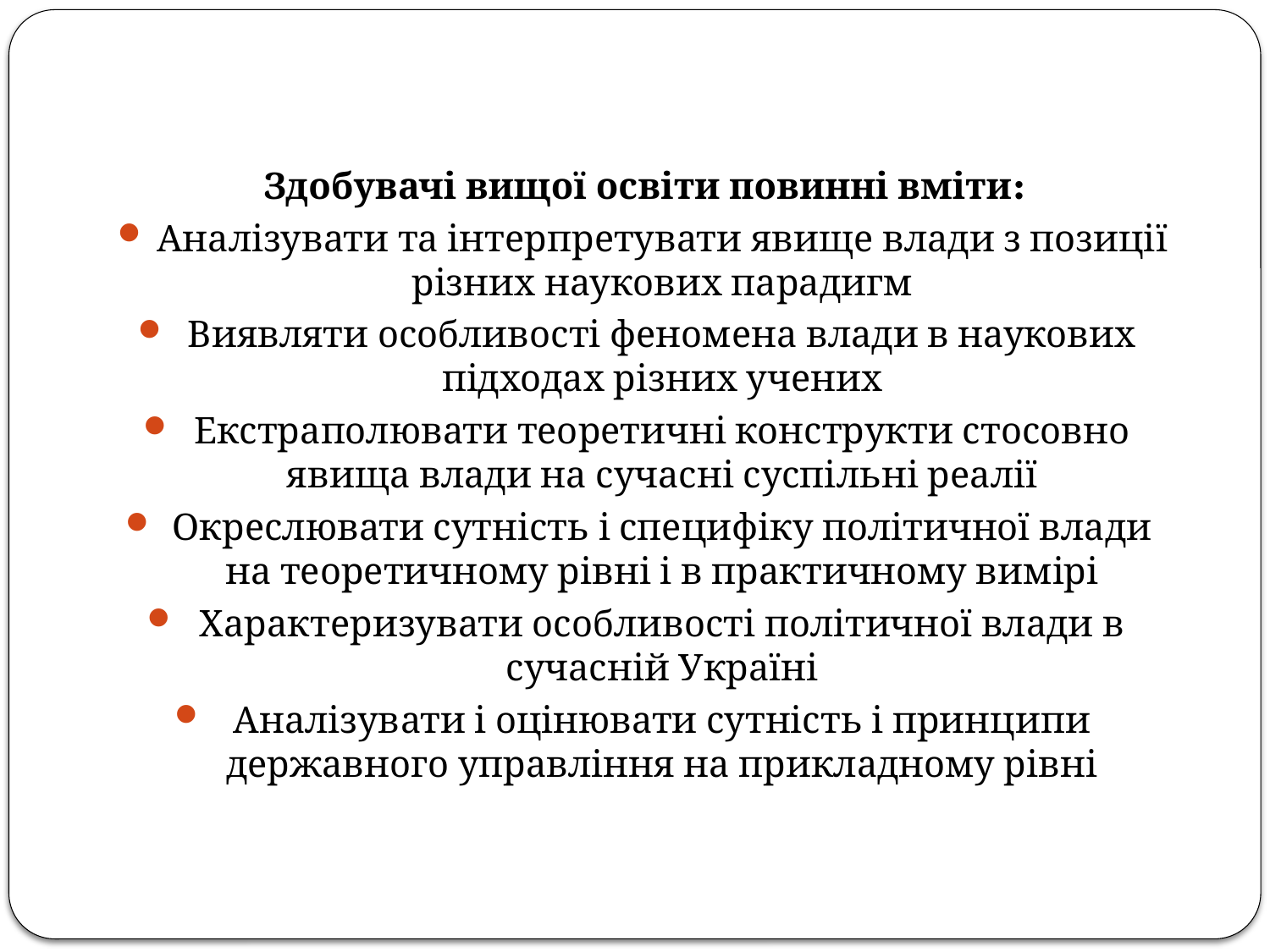

Здобувачі вищої освіти повинні вміти:
Аналізувати та інтерпретувати явище влади з позиції різних наукових парадигм
Виявляти особливості феномена влади в наукових підходах різних учених
Екстраполювати теоретичні конструкти стосовно явища влади на сучасні суспільні реалії
Окреслювати сутність і специфіку політичної влади на теоретичному рівні і в практичному вимірі
Характеризувати особливості політичної влади в сучасній Україні
Аналізувати і оцінювати сутність і принципи державного управління на прикладному рівні